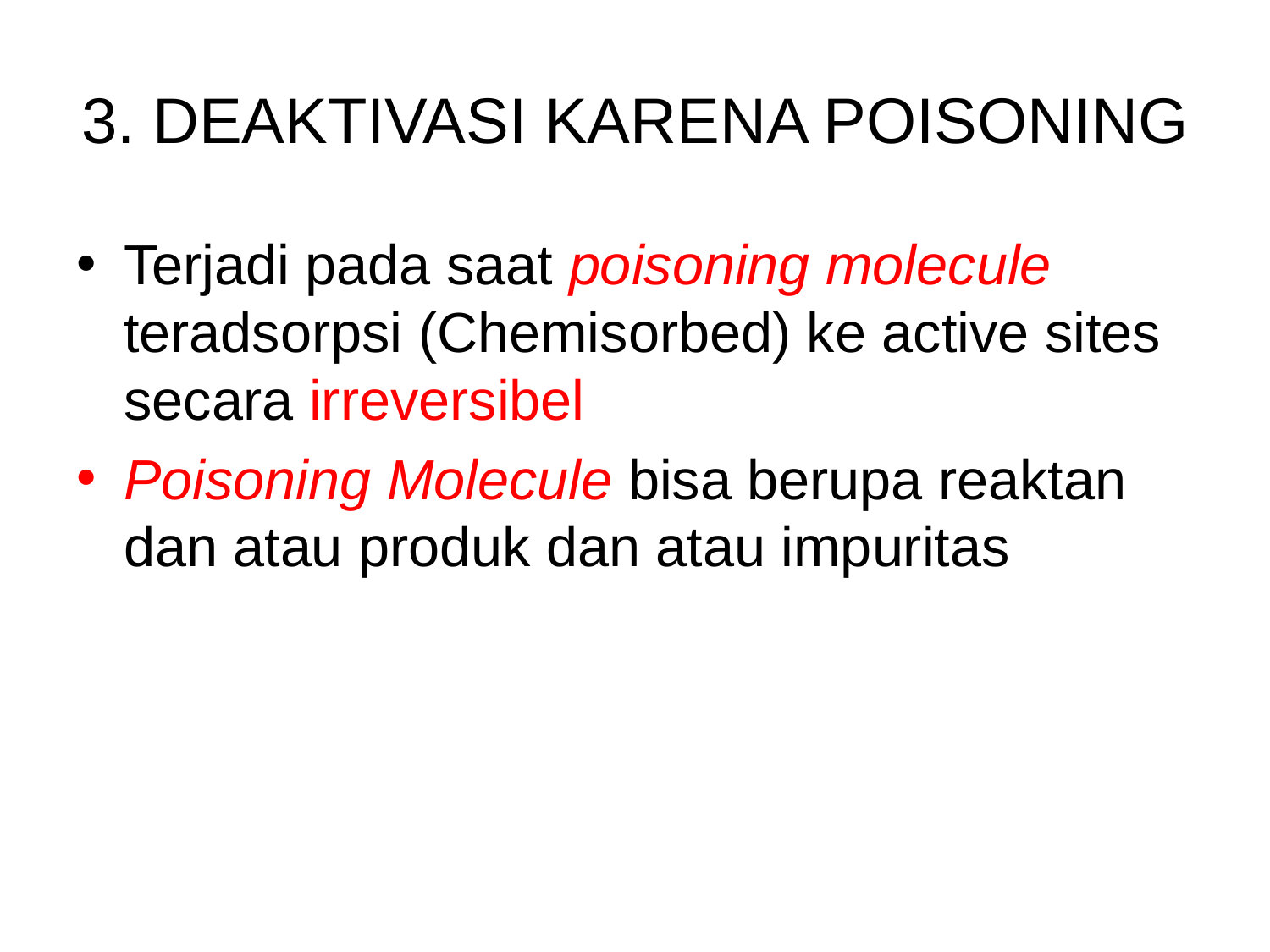

# 3. DEAKTIVASI KARENA POISONING
Terjadi pada saat poisoning molecule teradsorpsi (Chemisorbed) ke active sites secara irreversibel
Poisoning Molecule bisa berupa reaktan dan atau produk dan atau impuritas